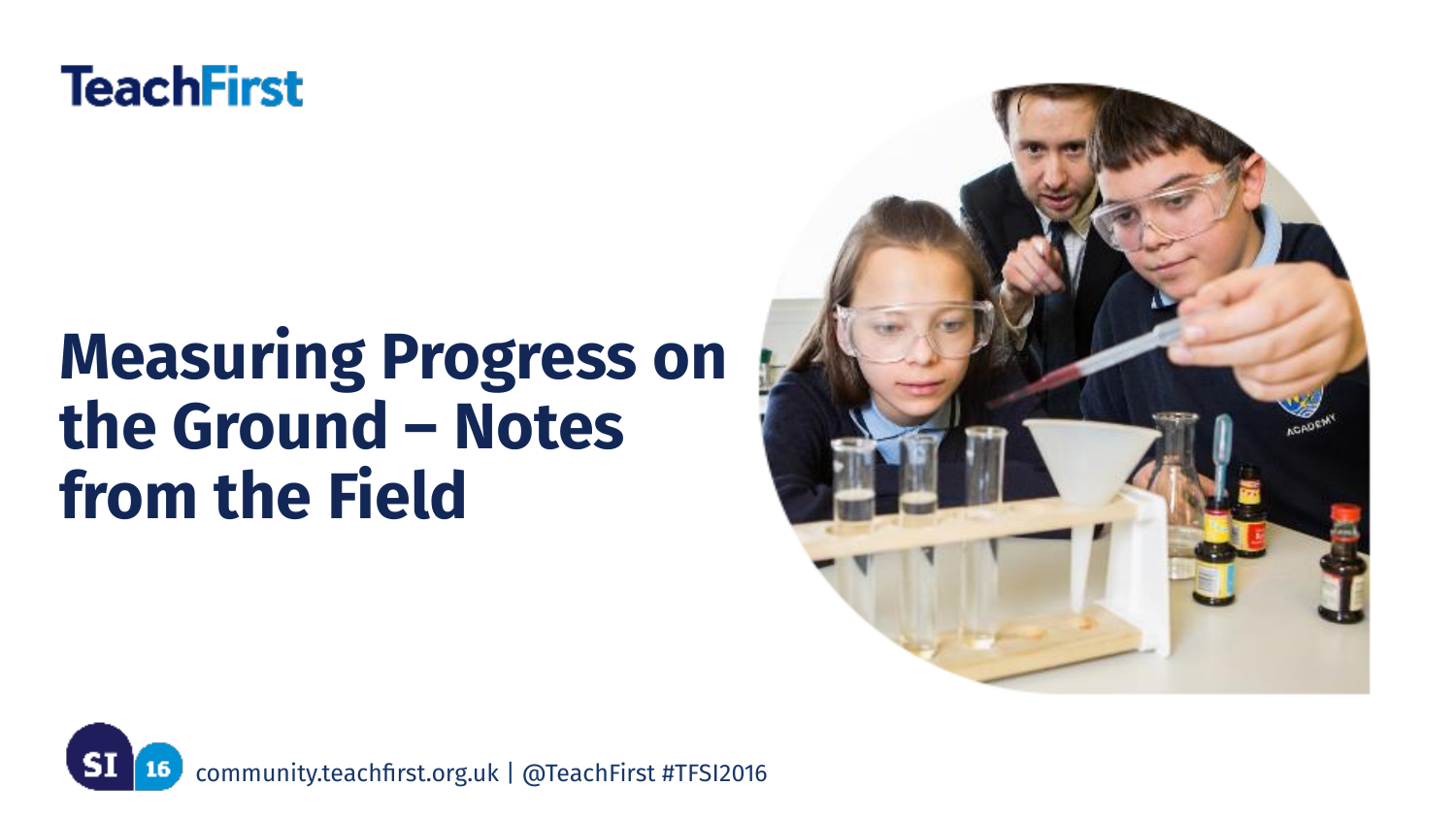

Measuring Progress on the Ground – Notes from the Field